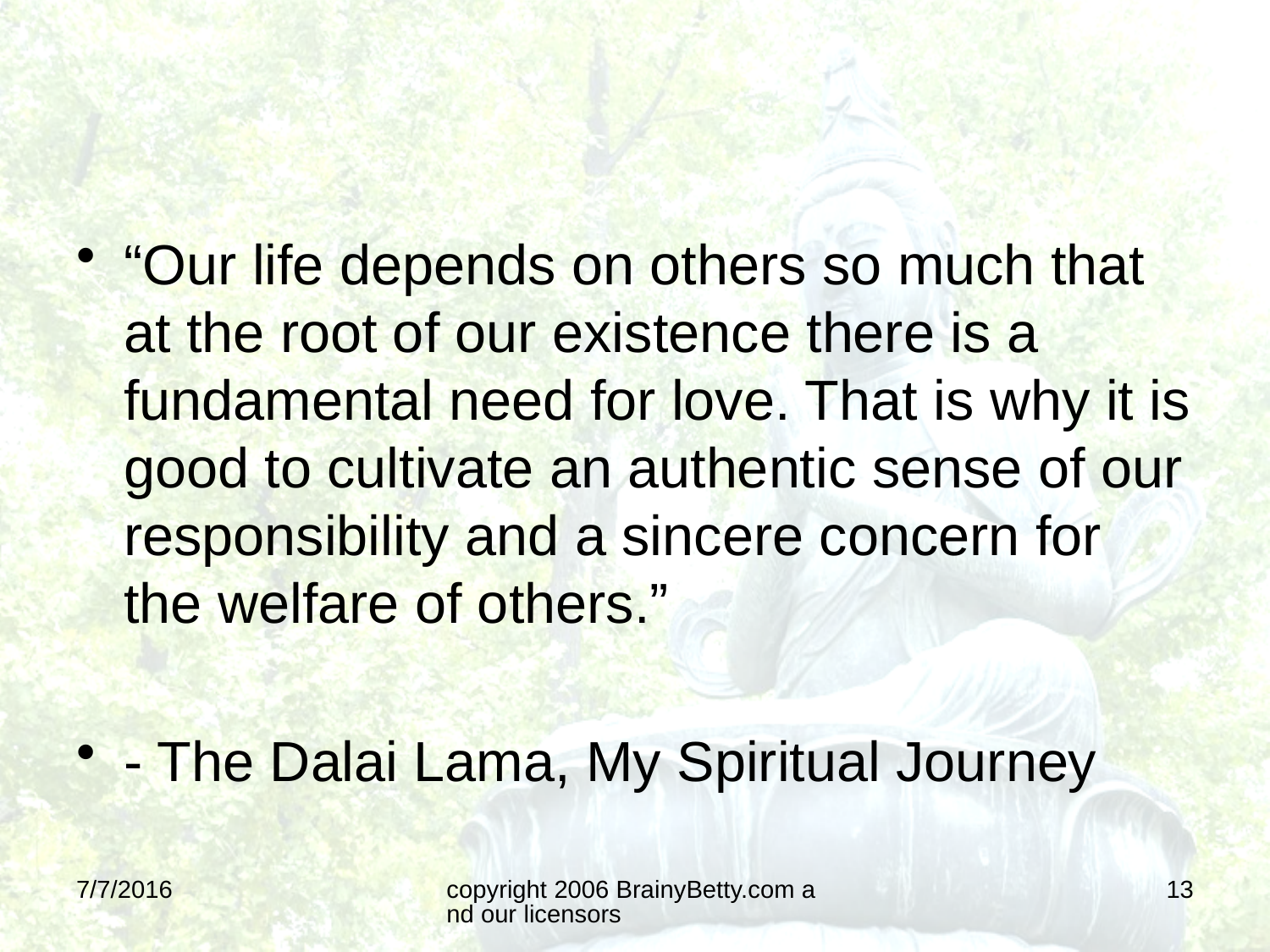

#
“Our life depends on others so much that at the root of our existence there is a fundamental need for love. That is why it is good to cultivate an authentic sense of our responsibility and a sincere concern for the welfare of others.”

- The Dalai Lama, My Spiritual Journey
7/7/2016
copyright 2006 BrainyBetty.com and our licensors
13